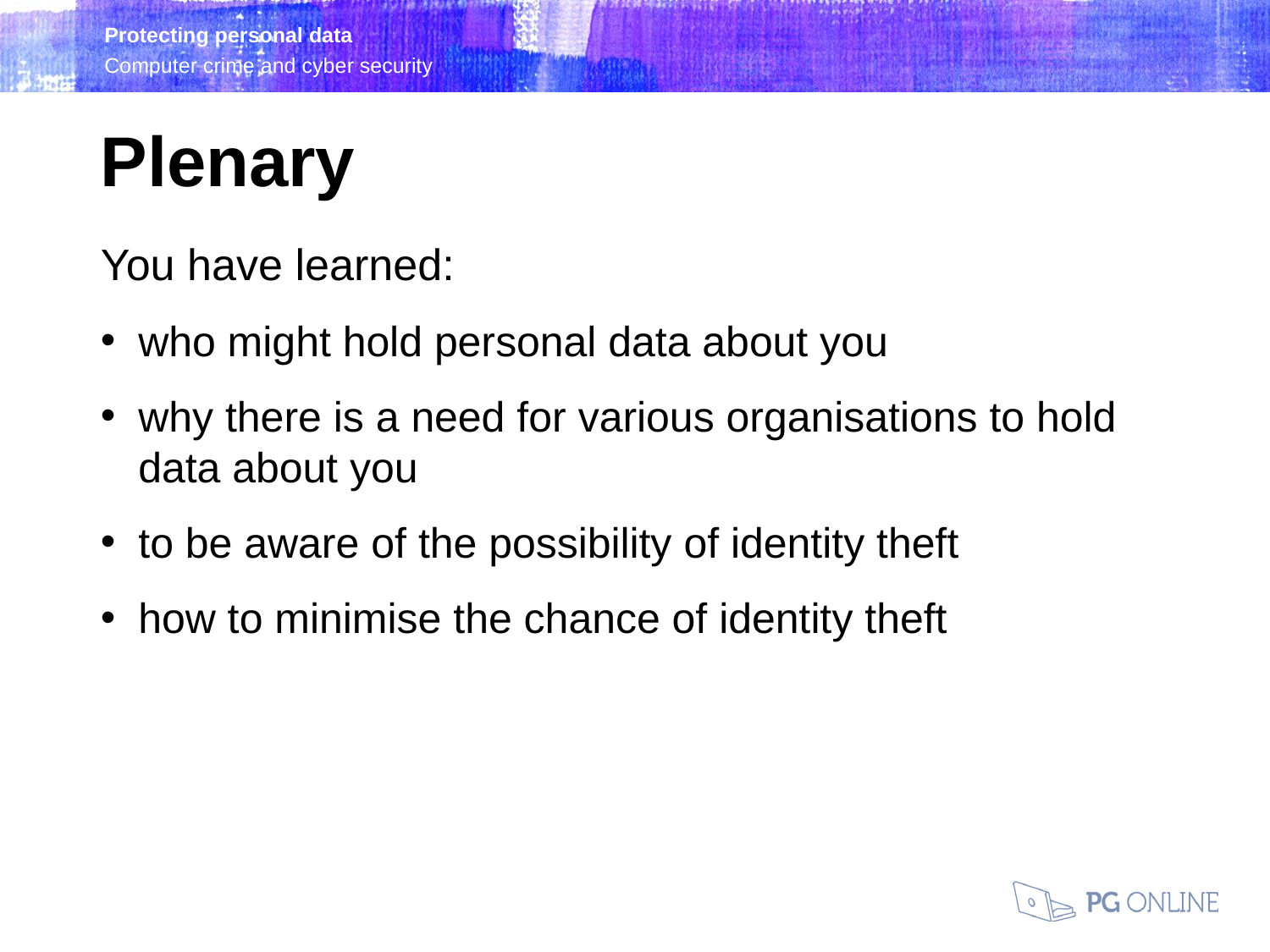

Plenary
You have learned:
who might hold personal data about you
why there is a need for various organisations to hold data about you
to be aware of the possibility of identity theft
how to minimise the chance of identity theft